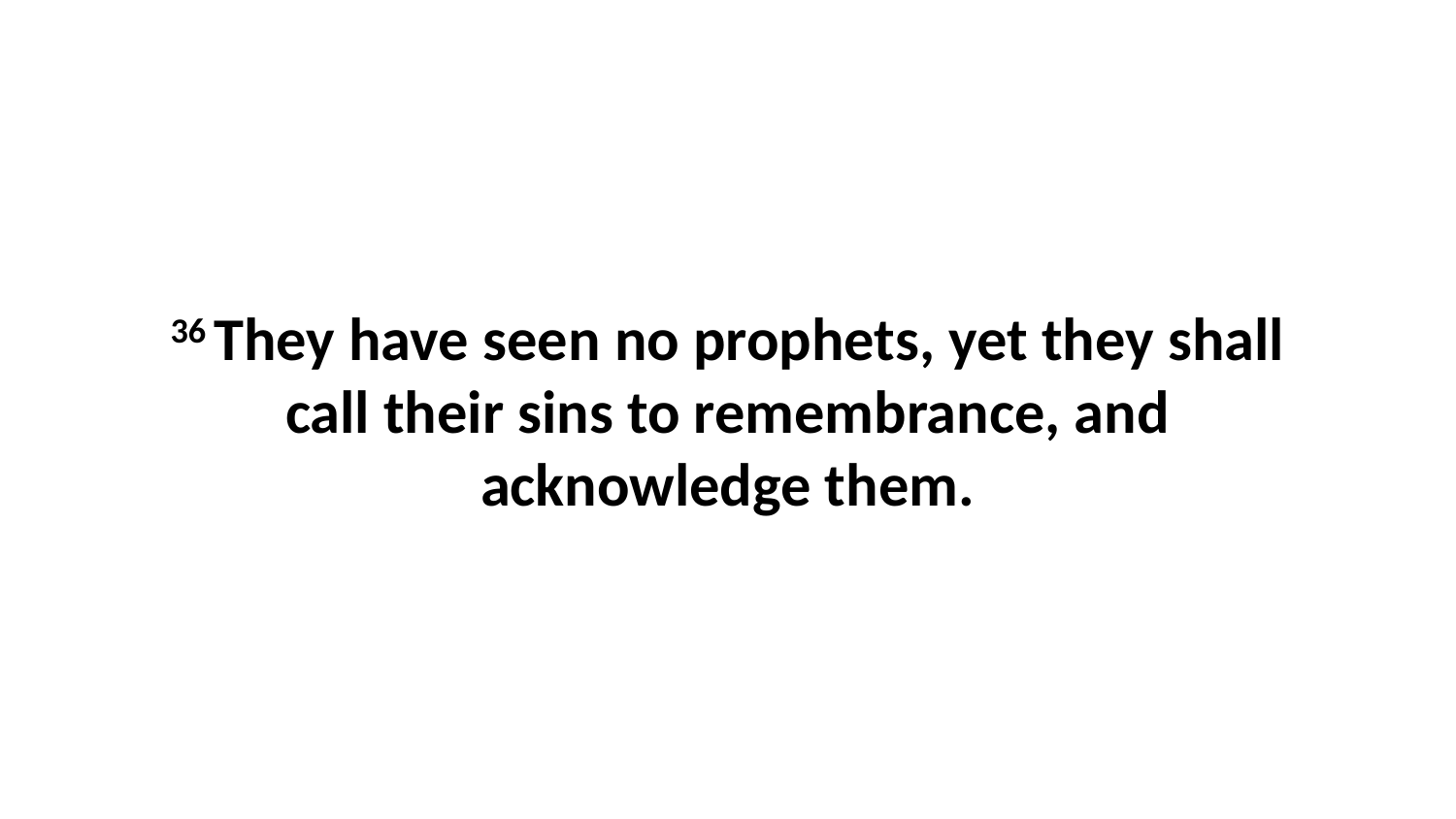

36 They have seen no prophets, yet they shall call their sins to remembrance, and acknowledge them.